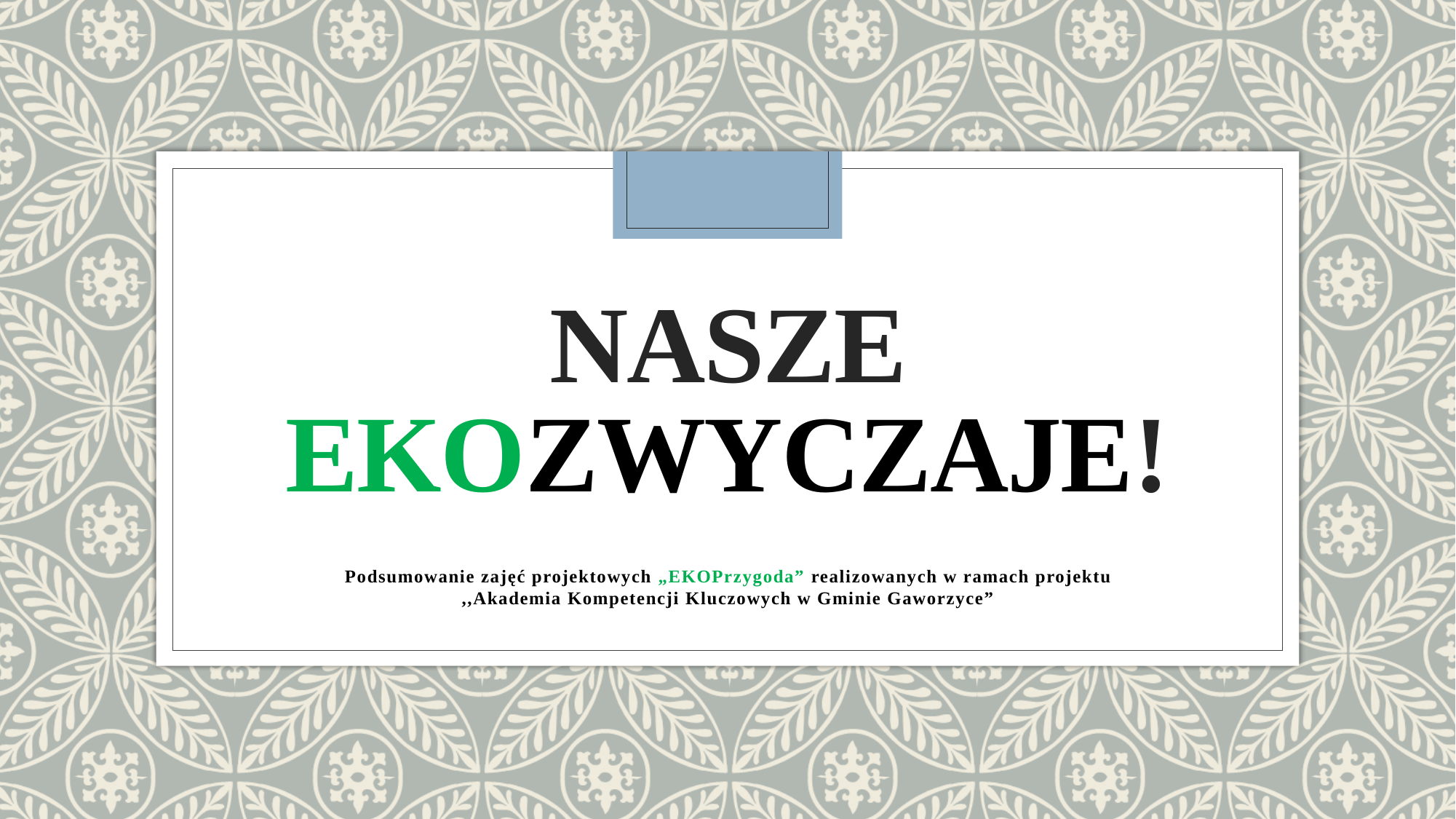

# Nasze ekOZwyczaje!
Podsumowanie zajęć projektowych „EKOPrzygoda” realizowanych w ramach projektu
 ,,Akademia Kompetencji Kluczowych w Gminie Gaworzyce”